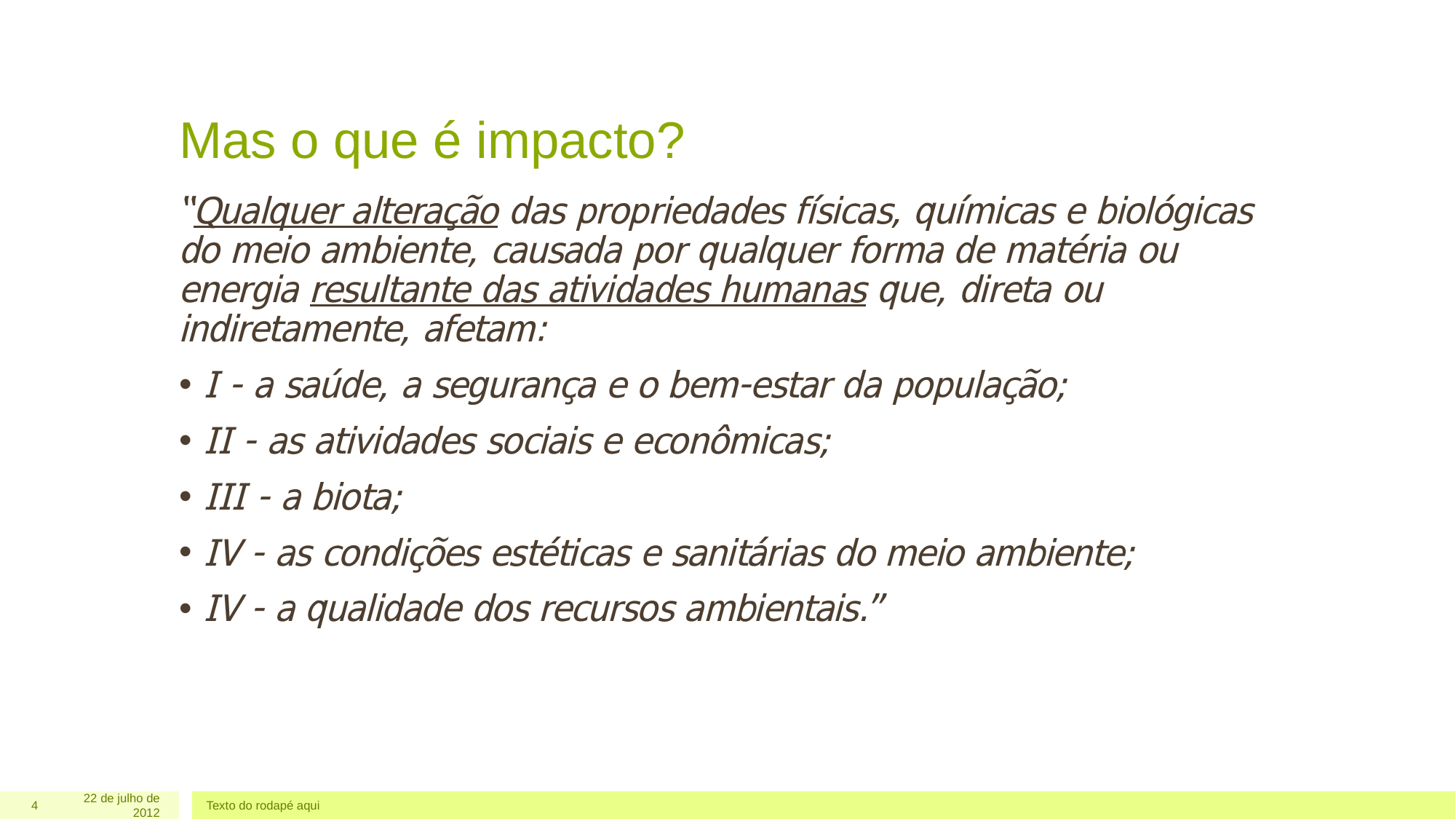

# Mas o que é impacto?
“Qualquer alteração das propriedades físicas, químicas e biológicas do meio ambiente, causada por qualquer forma de matéria ou energia resultante das atividades humanas que, direta ou indiretamente, afetam:
I - a saúde, a segurança e o bem-estar da população;
II - as atividades sociais e econômicas;
III - a biota;
IV - as condições estéticas e sanitárias do meio ambiente;
IV - a qualidade dos recursos ambientais.”

4
22 de julho de 2012
Texto do rodapé aqui